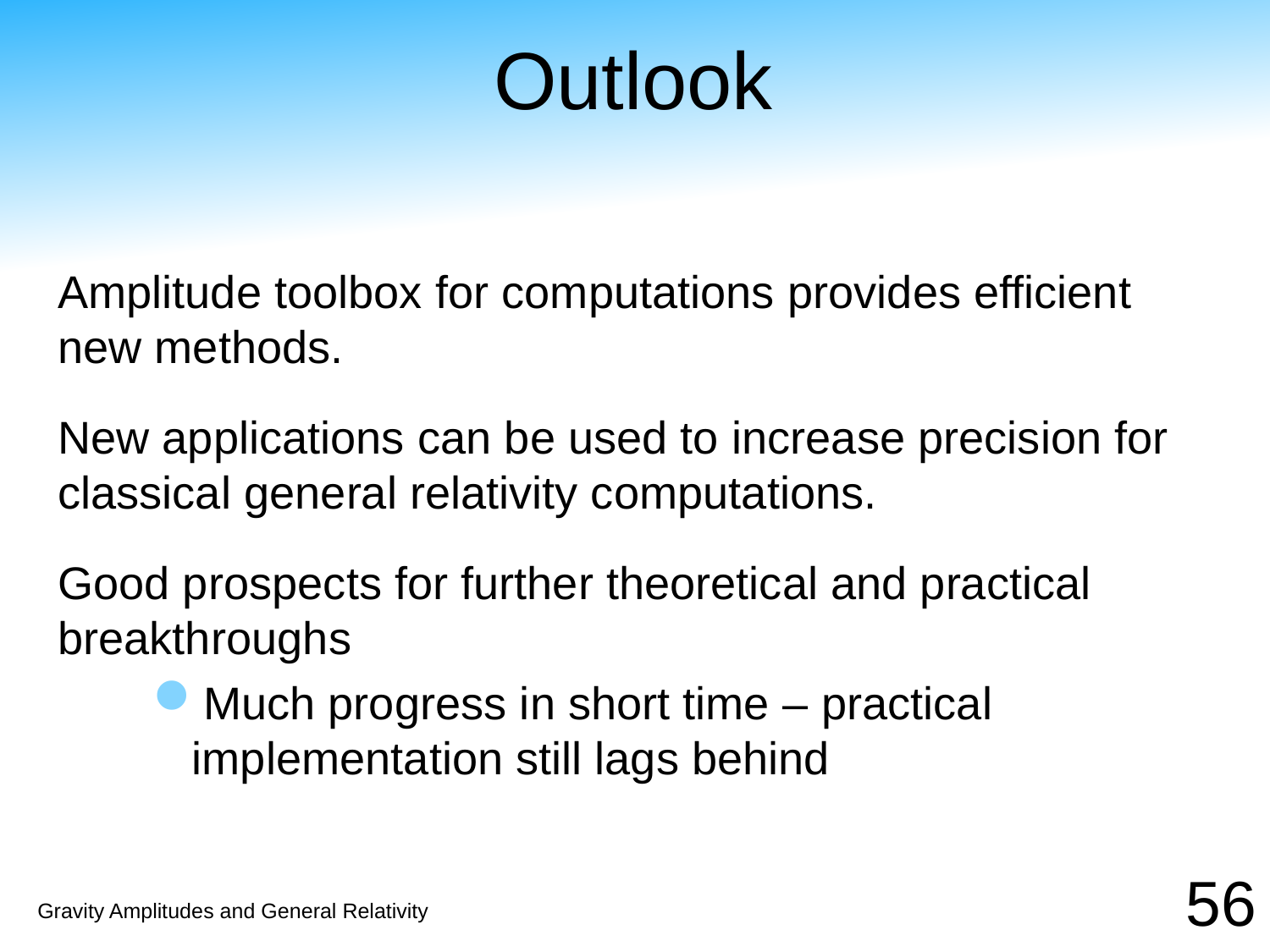

Outlook
Amplitude toolbox for computations provides efficient new methods.
New applications can be used to increase precision for classical general relativity computations.
Good prospects for further theoretical and practical breakthroughs
Much progress in short time – practical implementation still lags behind

56
Gravity Amplitudes and General Relativity